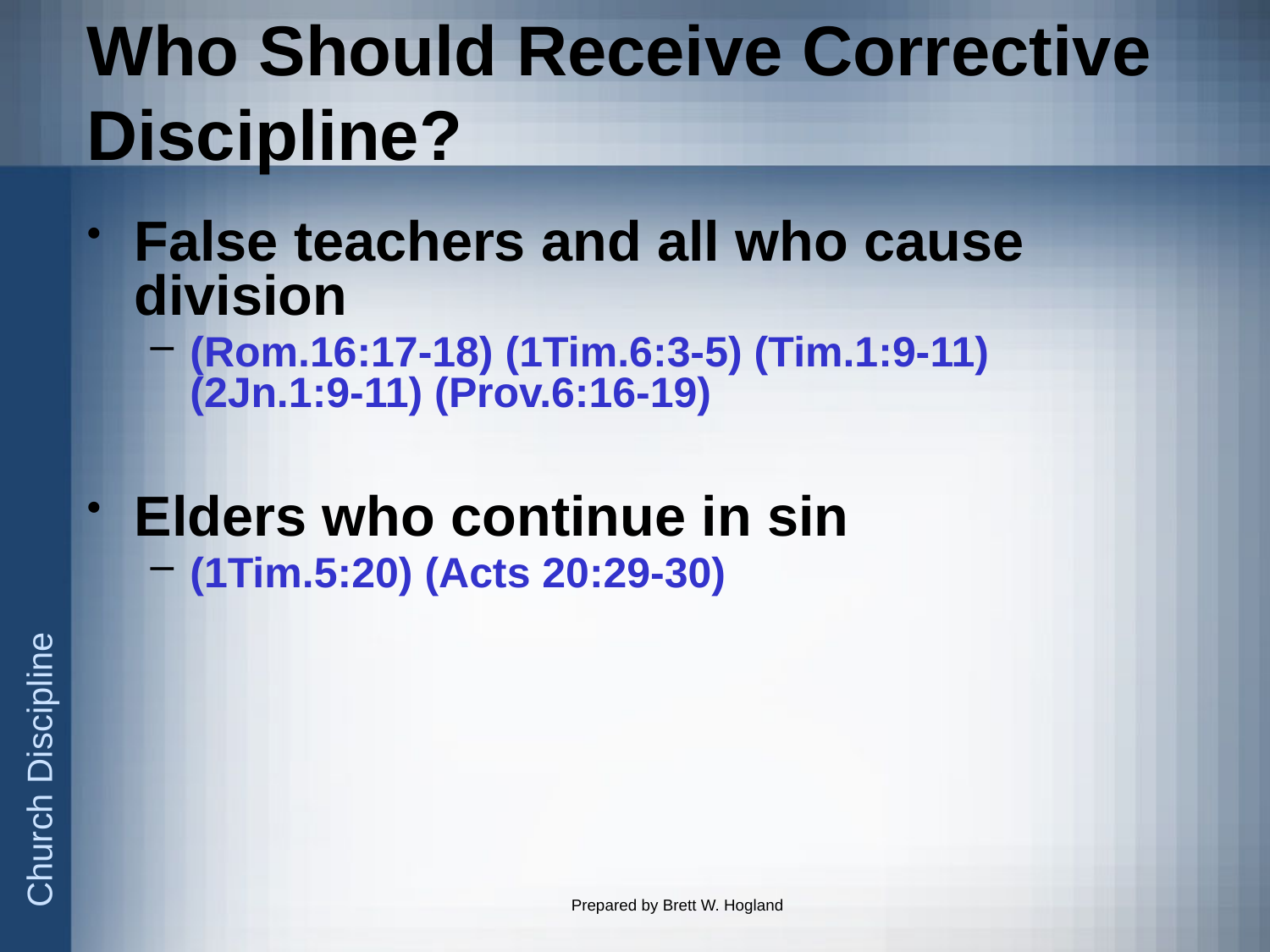

# Who Should Receive Corrective Discipline?
False teachers and all who cause division
(Rom.16:17-18) (1Tim.6:3-5) (Tim.1:9-11) (2Jn.1:9-11) (Prov.6:16-19)

Elders who continue in sin
(1Tim.5:20) (Acts 20:29-30)
Prepared by Brett W. Hogland